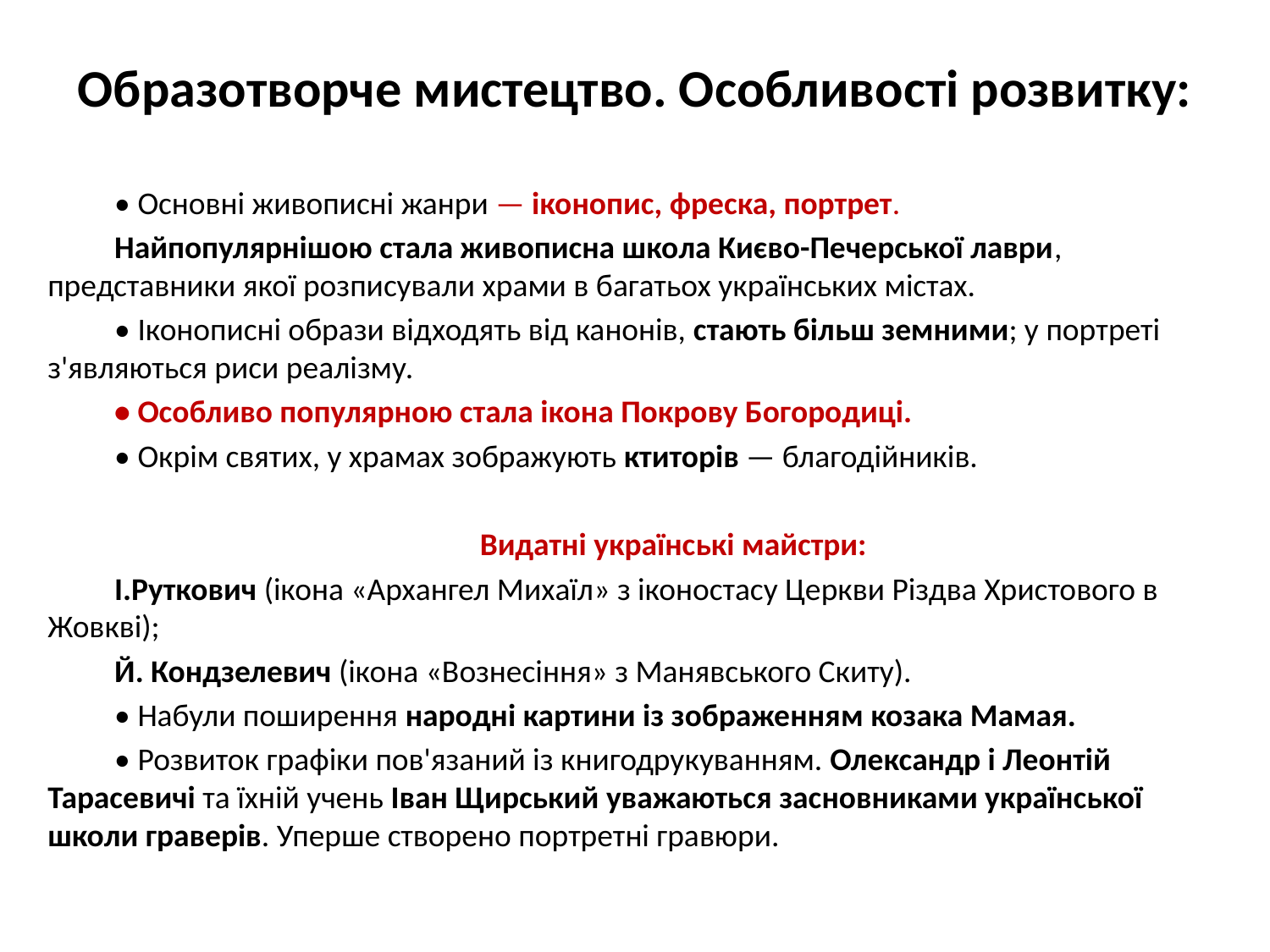

# Образотворче мистецтво. Особливості розвитку:
• Основні живописні жанри — іконопис, фреска, портрет.
Найпопулярнішою стала живописна школа Києво-Печерської лаври, представники якої розписували храми в багатьох українських містах.
• Іконописні образи відходять від канонів, стають більш земними; у портреті з'являються риси реалізму.
• Особливо популярною стала ікона Покрову Богородиці.
• Окрім святих, у храмах зображують ктиторів — благодійників.

Видатні українські майстри:
І.Руткович (ікона «Архангел Михаїл» з іконостасу Церкви Різдва Христового в Жовкві);
Й. Кондзелевич (ікона «Вознесіння» з Манявського Скиту).
• Набули поширення народні картини із зображенням козака Мамая.
• Розвиток графіки пов'язаний із книгодрукуванням. Олександр і Леонтій Тарасевичі та їхній учень Іван Щирський уважаються засновниками української школи граверів. Уперше створено портретні гравюри.